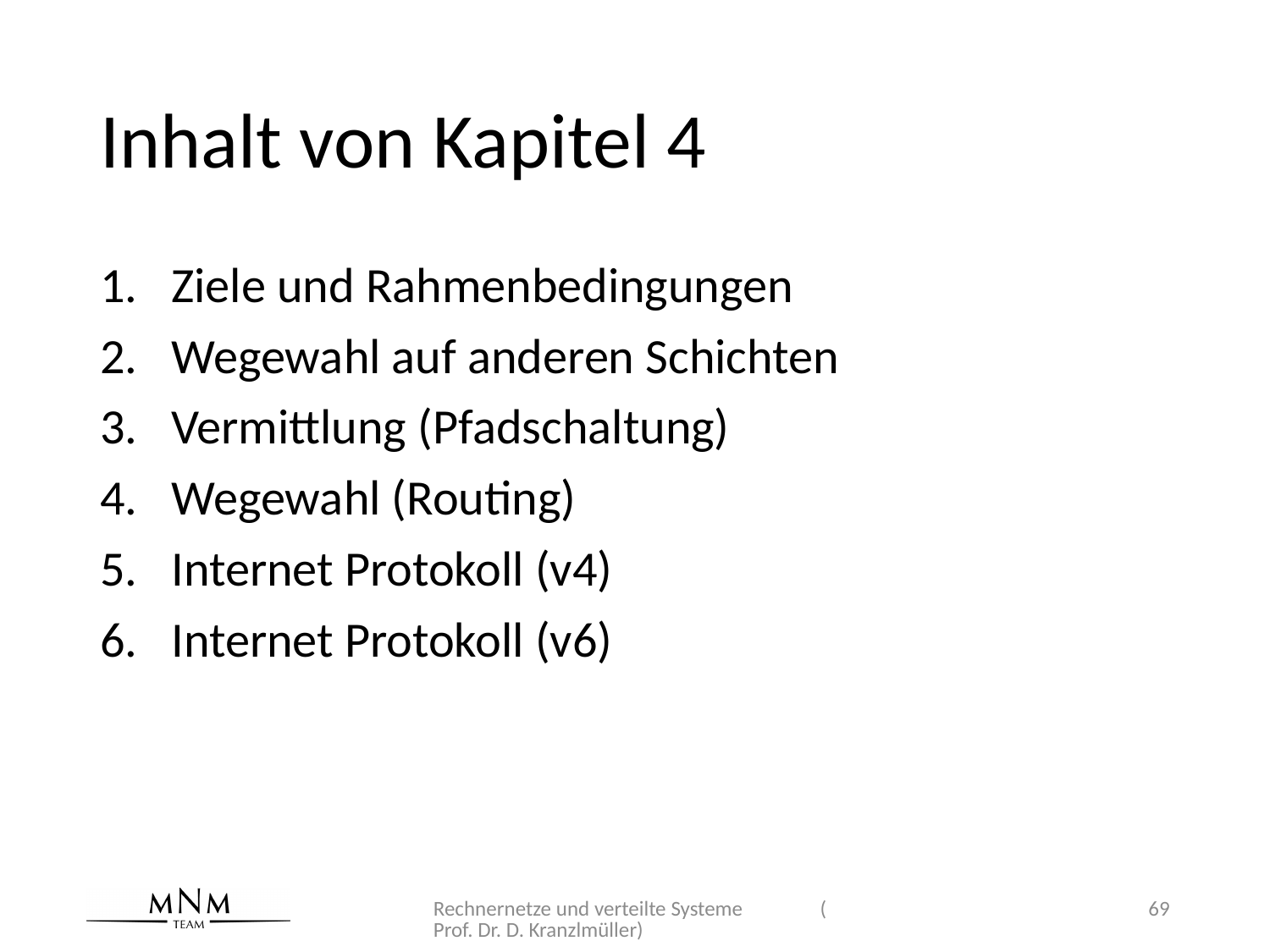

# Inhalt von Kapitel 4
Ziele und Rahmenbedingungen
Wegewahl auf anderen Schichten
Vermittlung (Pfadschaltung)
Wegewahl (Routing)
Internet Protokoll (v4)
Internet Protokoll (v6)

Rechnernetze und verteilte Systeme                (Prof. Dr. D. Kranzlmüller)
69